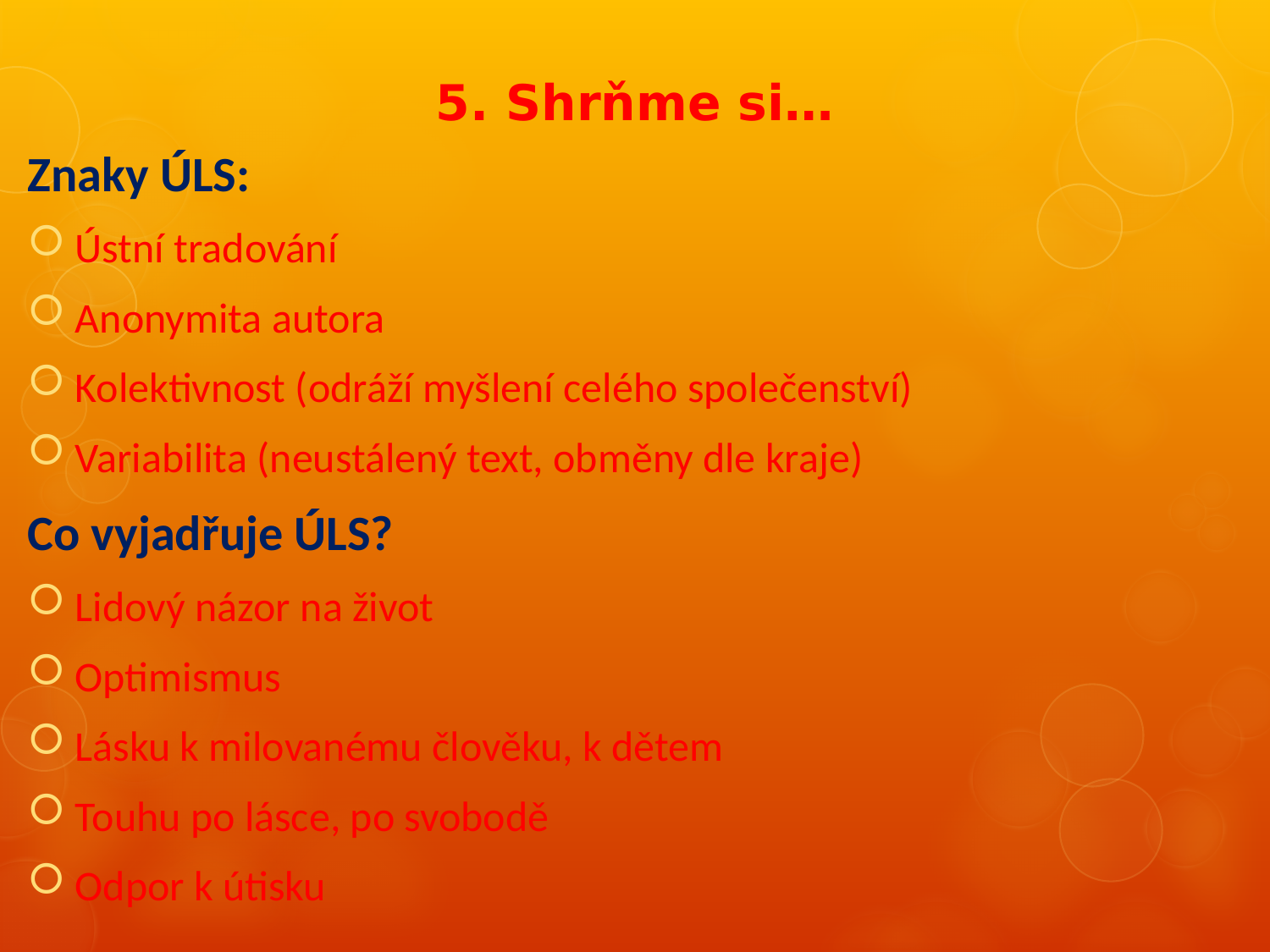

# 5. Shrňme si…
Znaky ÚLS:
Ústní tradování
Anonymita autora
Kolektivnost (odráží myšlení celého společenství)
Variabilita (neustálený text, obměny dle kraje)
Co vyjadřuje ÚLS?
Lidový názor na život
Optimismus
Lásku k milovanému člověku, k dětem
Touhu po lásce, po svobodě
Odpor k útisku